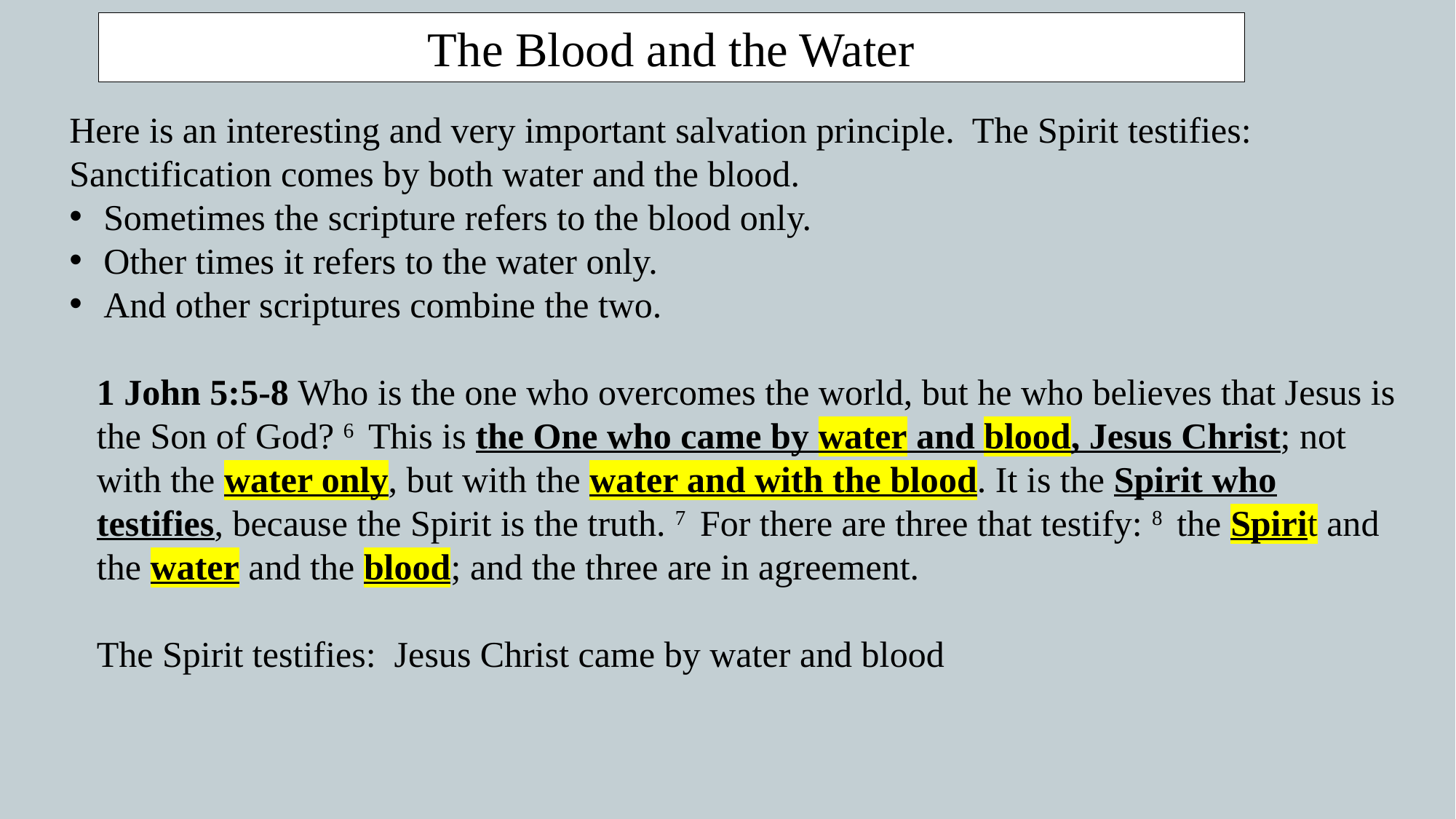

The Blood and the Water
Here is an interesting and very important salvation principle.  The Spirit testifies: Sanctification comes by both water and the blood.
Sometimes the scripture refers to the blood only.
Other times it refers to the water only.
And other scriptures combine the two.

1 John 5:5-8 Who is the one who overcomes the world, but he who believes that Jesus is the Son of God? 6  This is the One who came by water and blood, Jesus Christ; not with the water only, but with the water and with the blood. It is the Spirit who testifies, because the Spirit is the truth. 7  For there are three that testify: 8  the Spirit and the water and the blood; and the three are in agreement.

The Spirit testifies:  Jesus Christ came by water and blood